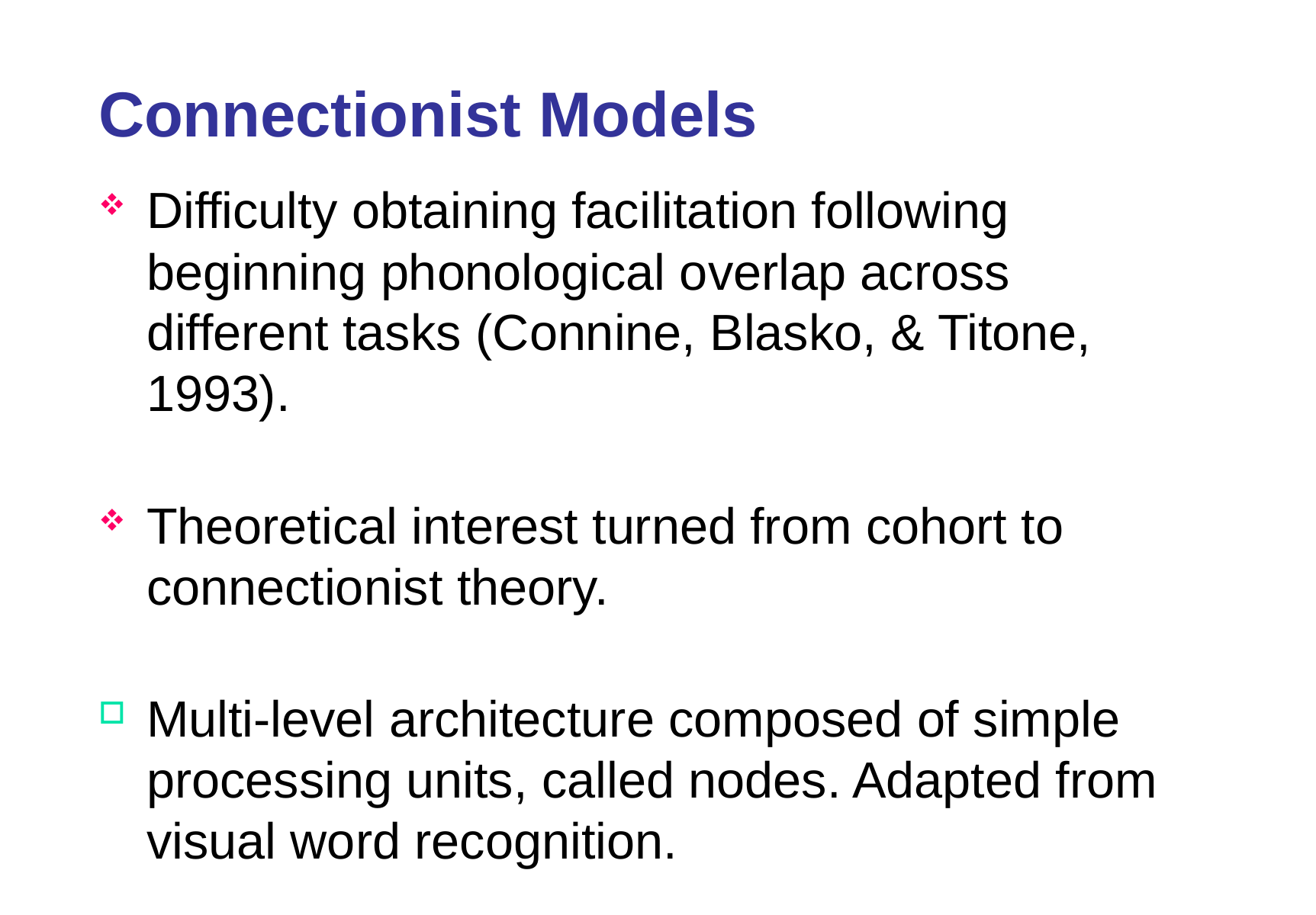

# Connectionist Models
Difficulty obtaining facilitation following beginning phonological overlap across different tasks (Connine, Blasko, & Titone, 1993).
Theoretical interest turned from cohort to connectionist theory.
Multi-level architecture composed of simple processing units, called nodes. Adapted from visual word recognition.